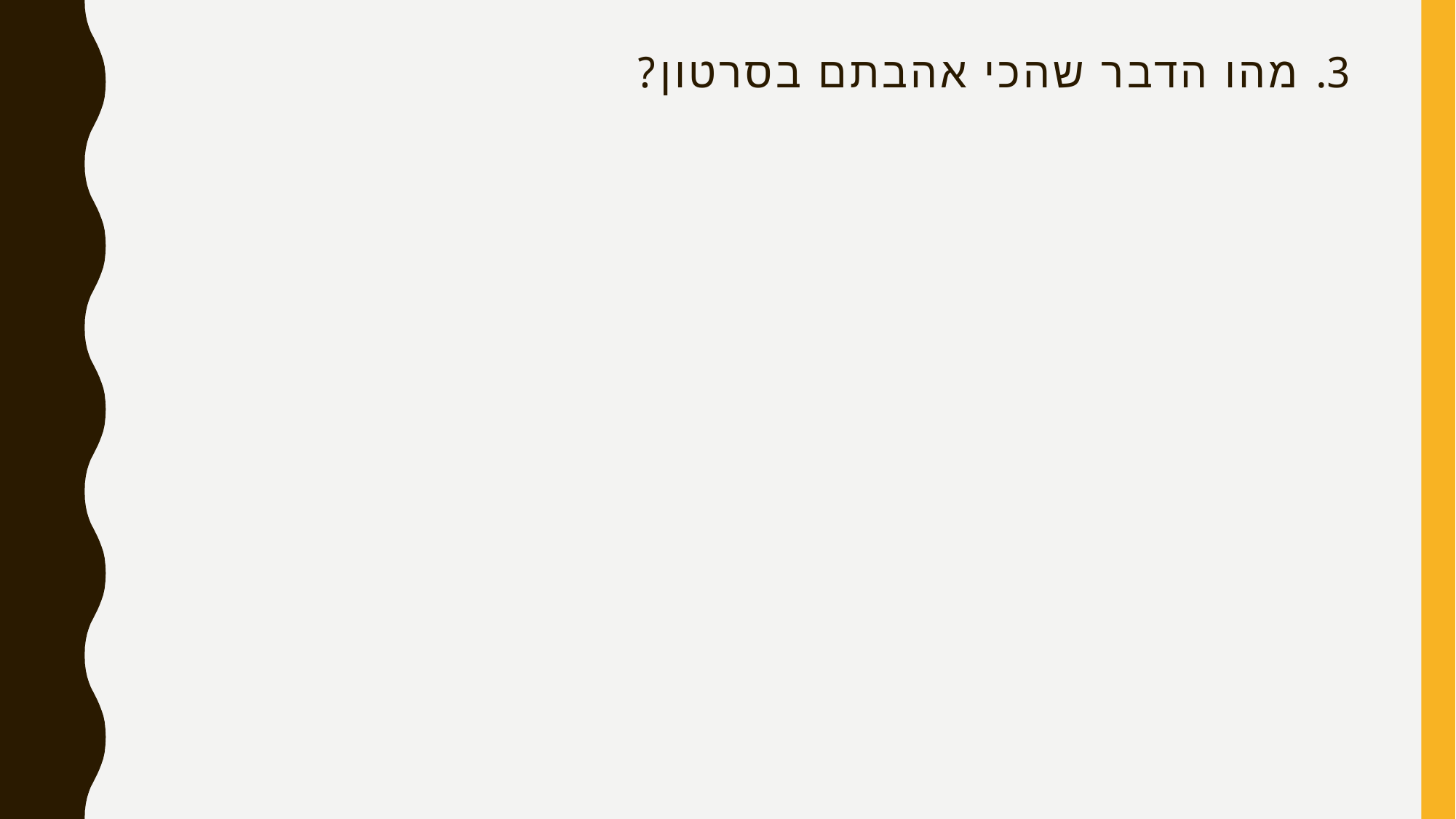

# 3. מהו הדבר שהכי אהבתם בסרטון?